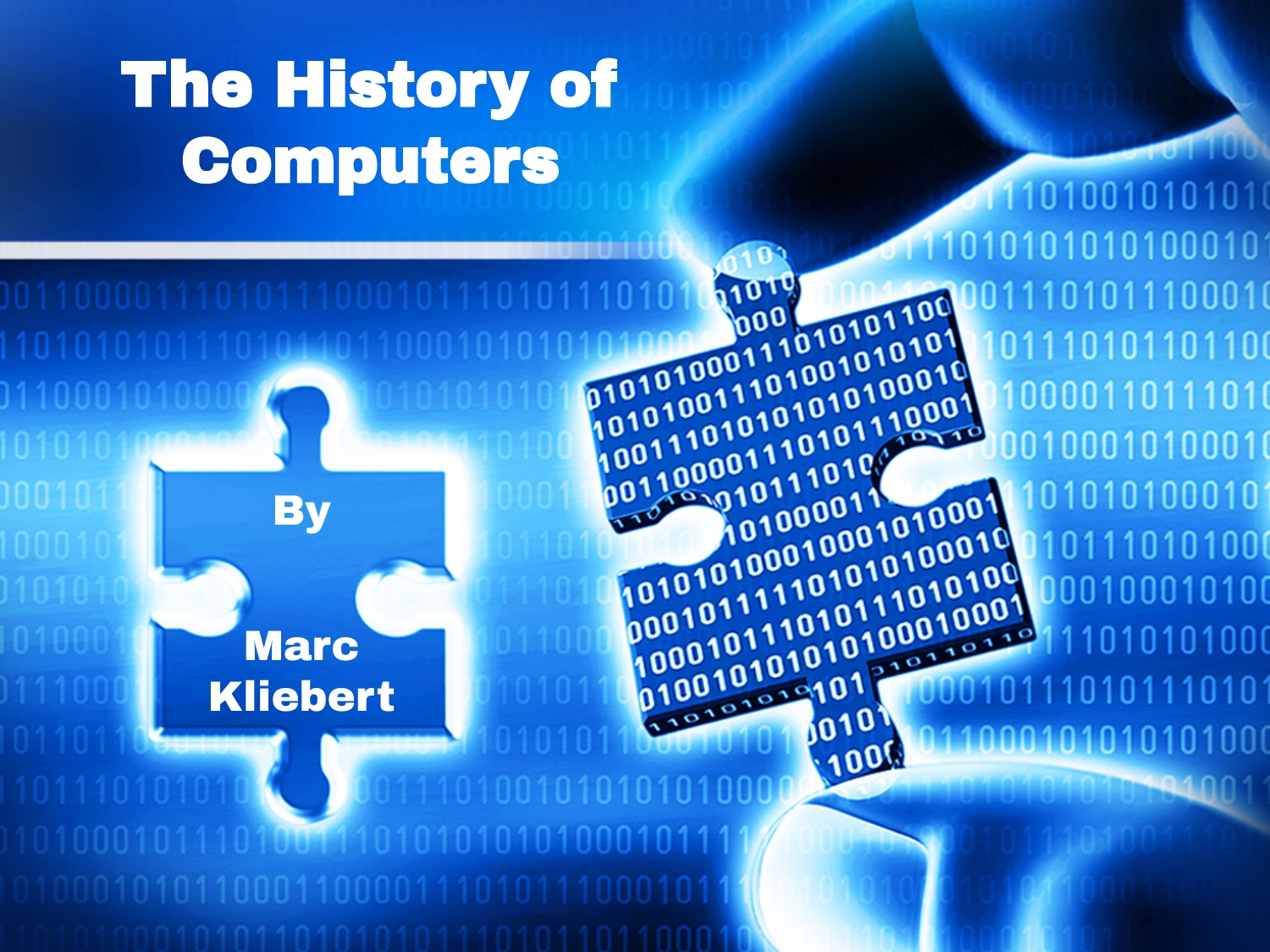

# The History of Computers
By

Marc Kliebert